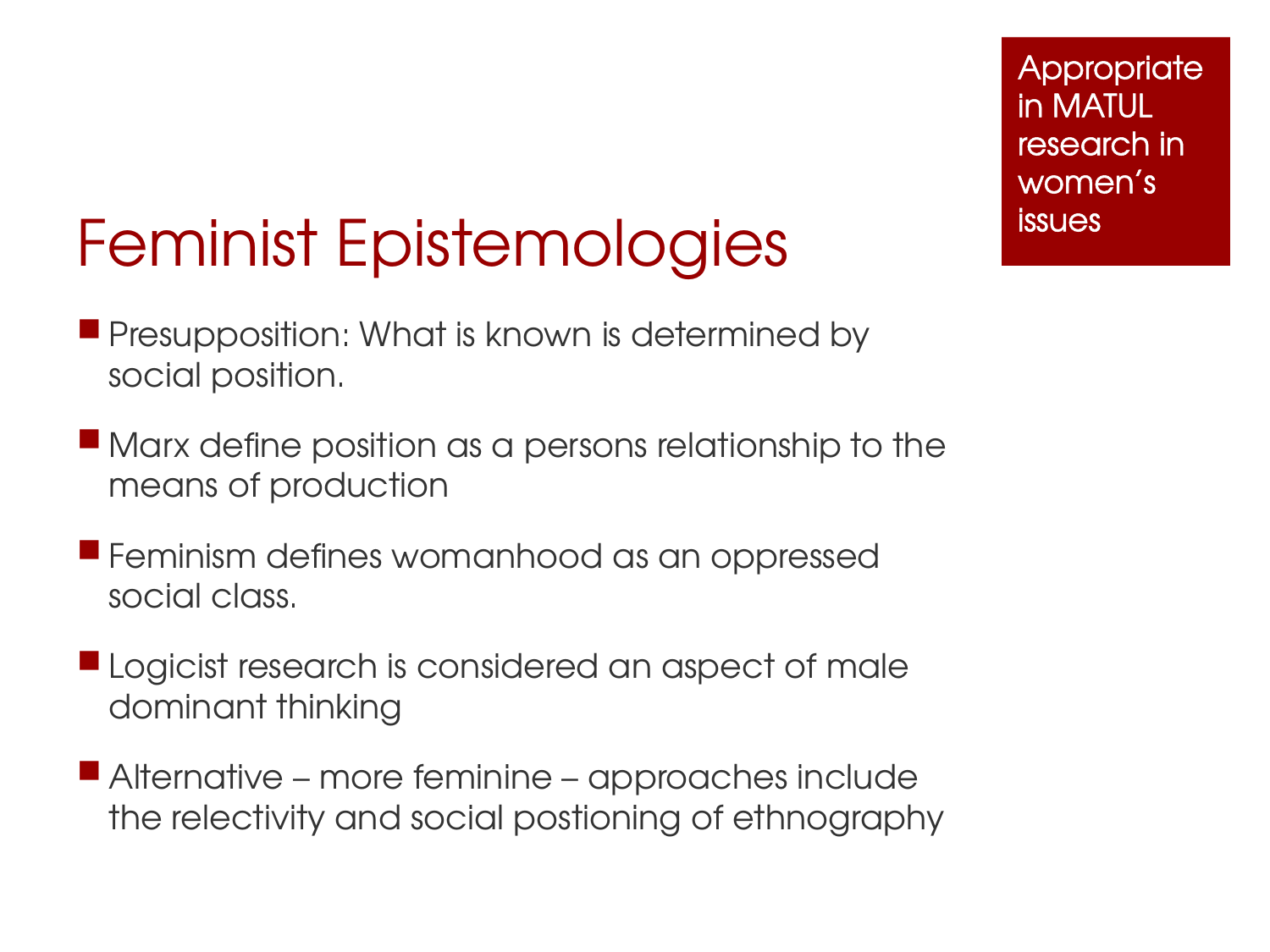

Appropriate in MATUL research in women’s issues
# Feminist Epistemologies
Presupposition: What is known is determined by social position.
Marx define position as a persons relationship to the means of production
Feminism defines womanhood as an oppressed social class.
Logicist research is considered an aspect of male dominant thinking
Alternative – more feminine – approaches include the relectivity and social postioning of ethnography